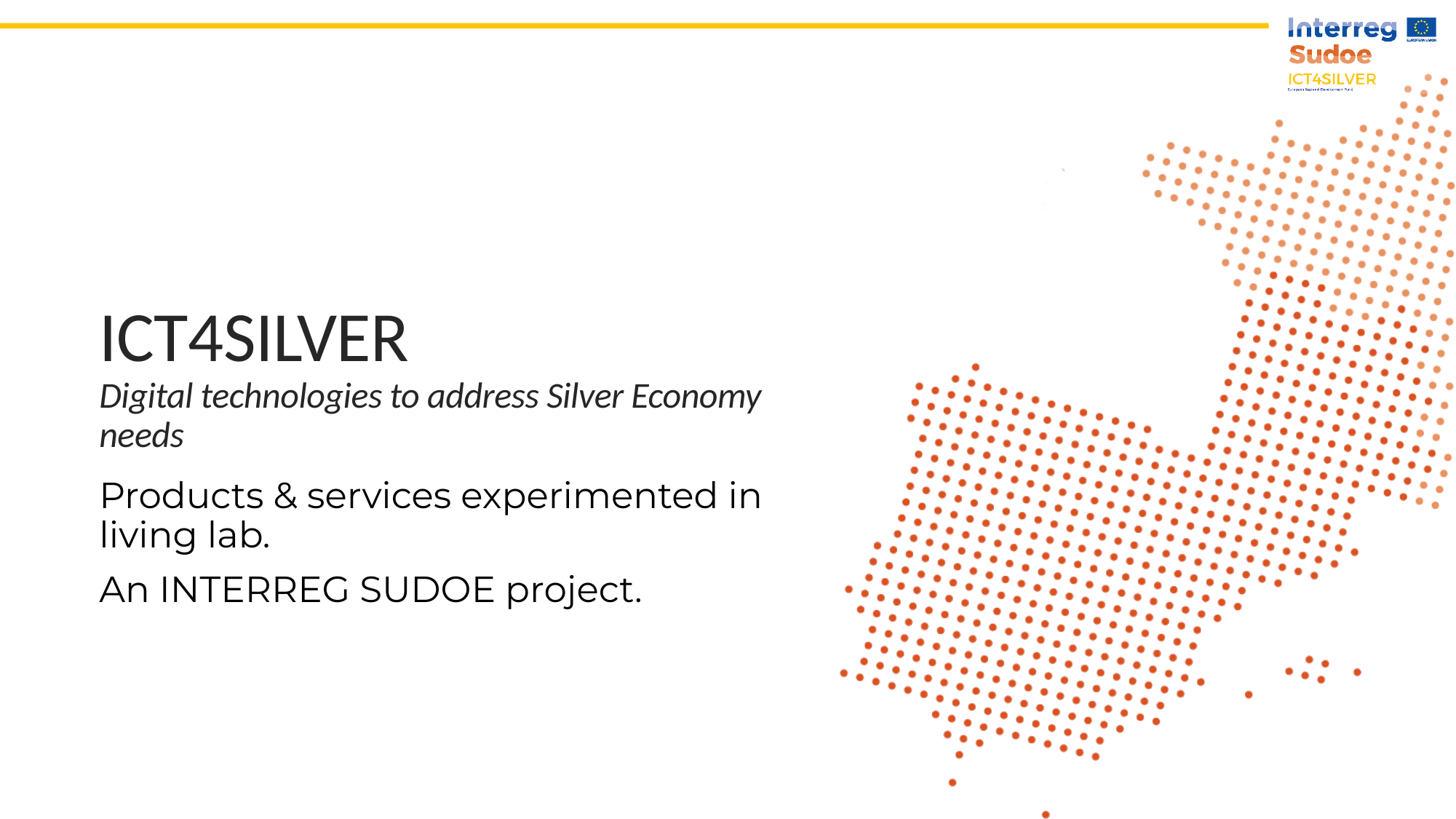

# ICT4SILVER Digital technologies to address Silver Economy needs
Products & services experimented in living lab.
An INTERREG SUDOE project.